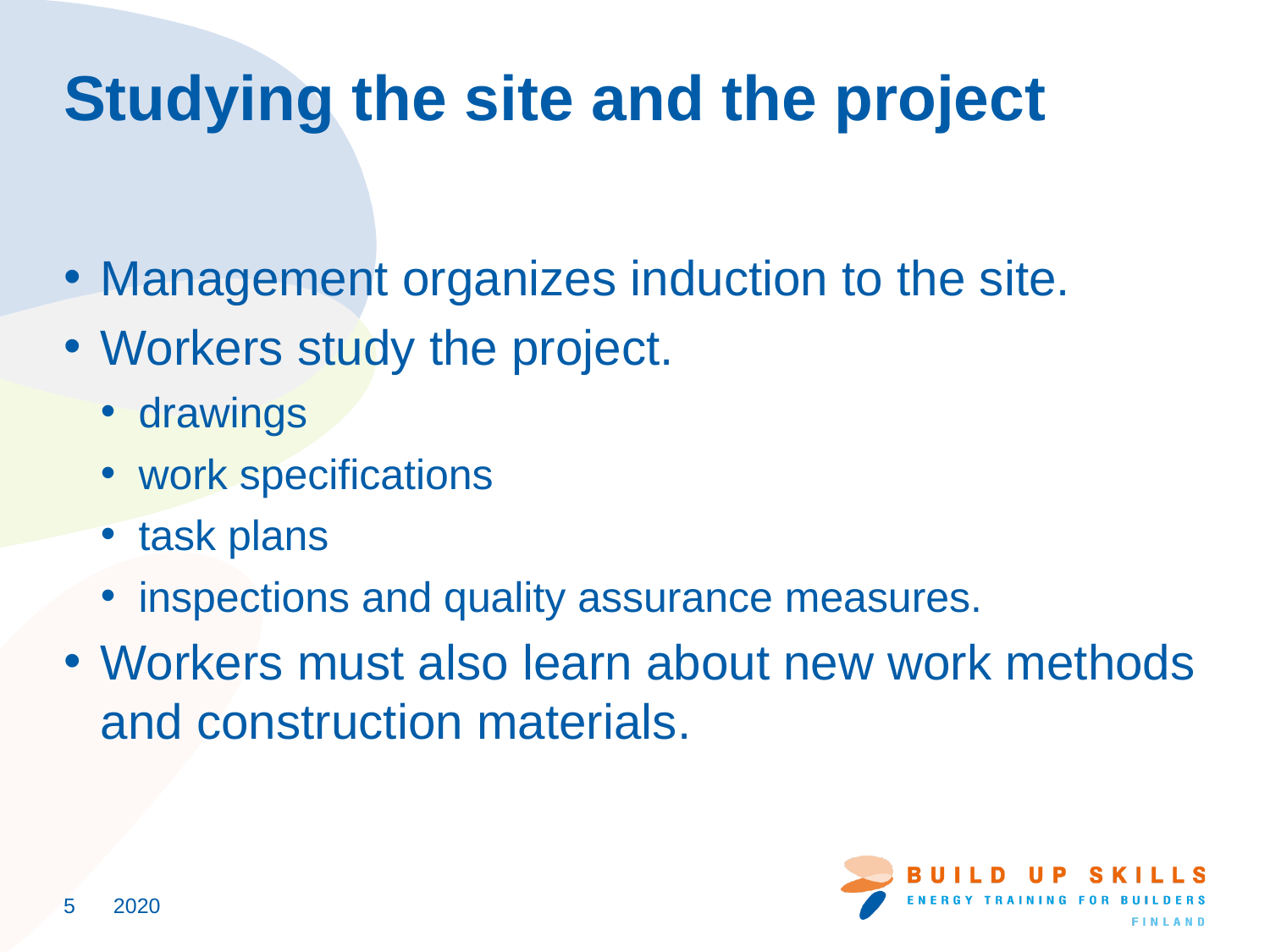

# Studying the site and the project
Management organizes induction to the site.
Workers study the project.
drawings
work specifications
task plans
inspections and quality assurance measures.
Workers must also learn about new work methods and construction materials.